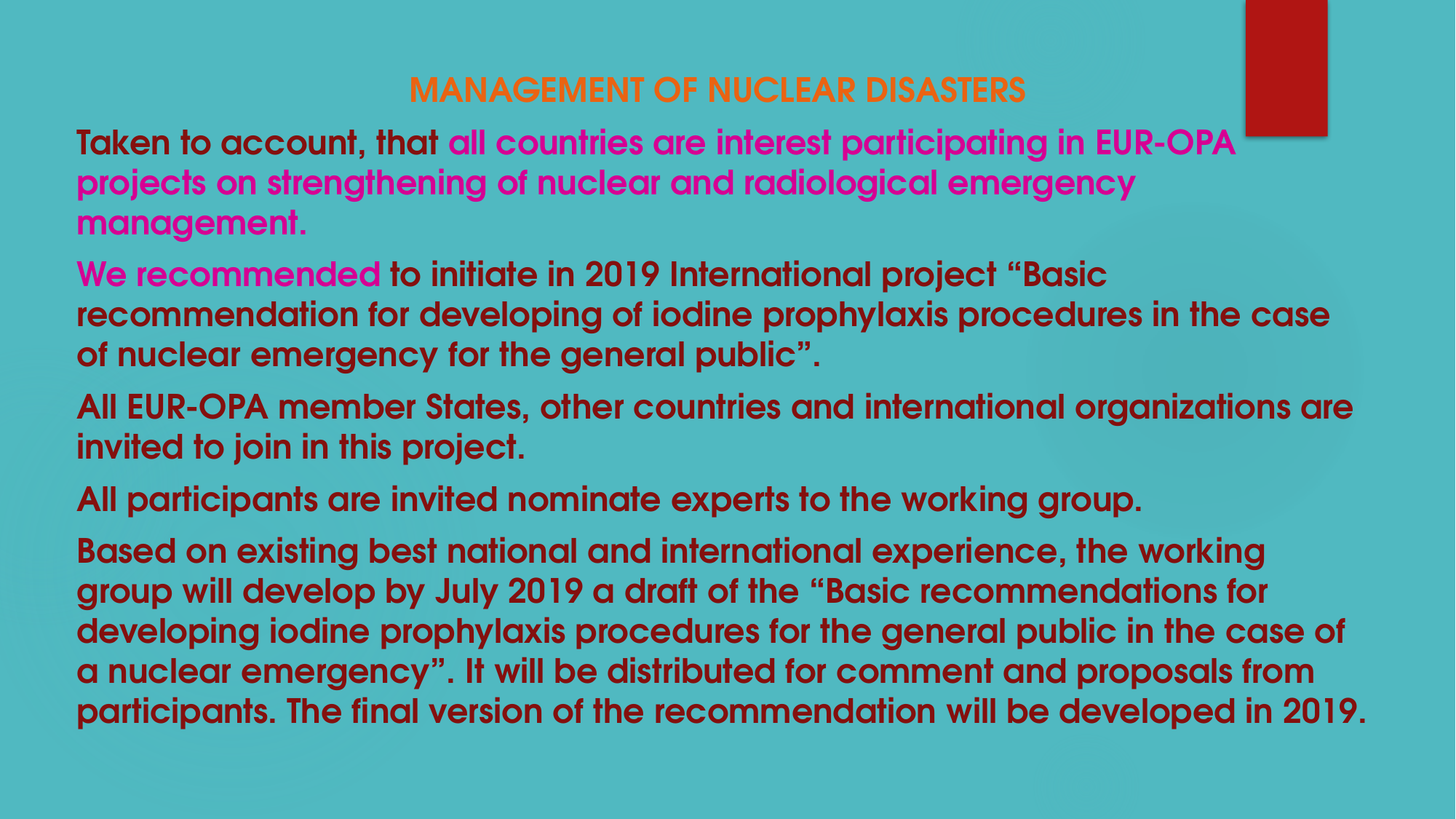

MANAGEMENT OF NUCLEAR DISASTERS
Taken to account, that all countries are interest participating in EUR-OPA projects on strengthening of nuclear and radiological emergency management.
We recommended to initiate in 2019 International project “Basic recommendation for developing of iodine prophylaxis procedures in the case of nuclear emergency for the general public”.
All EUR-OPA member States, other countries and international organizations are invited to join in this project.
All participants are invited nominate experts to the working group.
Based on existing best national and international experience, the working group will develop by July 2019 a draft of the “Basic recommendations for developing iodine prophylaxis procedures for the general public in the case of a nuclear emergency”. It will be distributed for comment and proposals from participants. The final version of the recommendation will be developed in 2019.